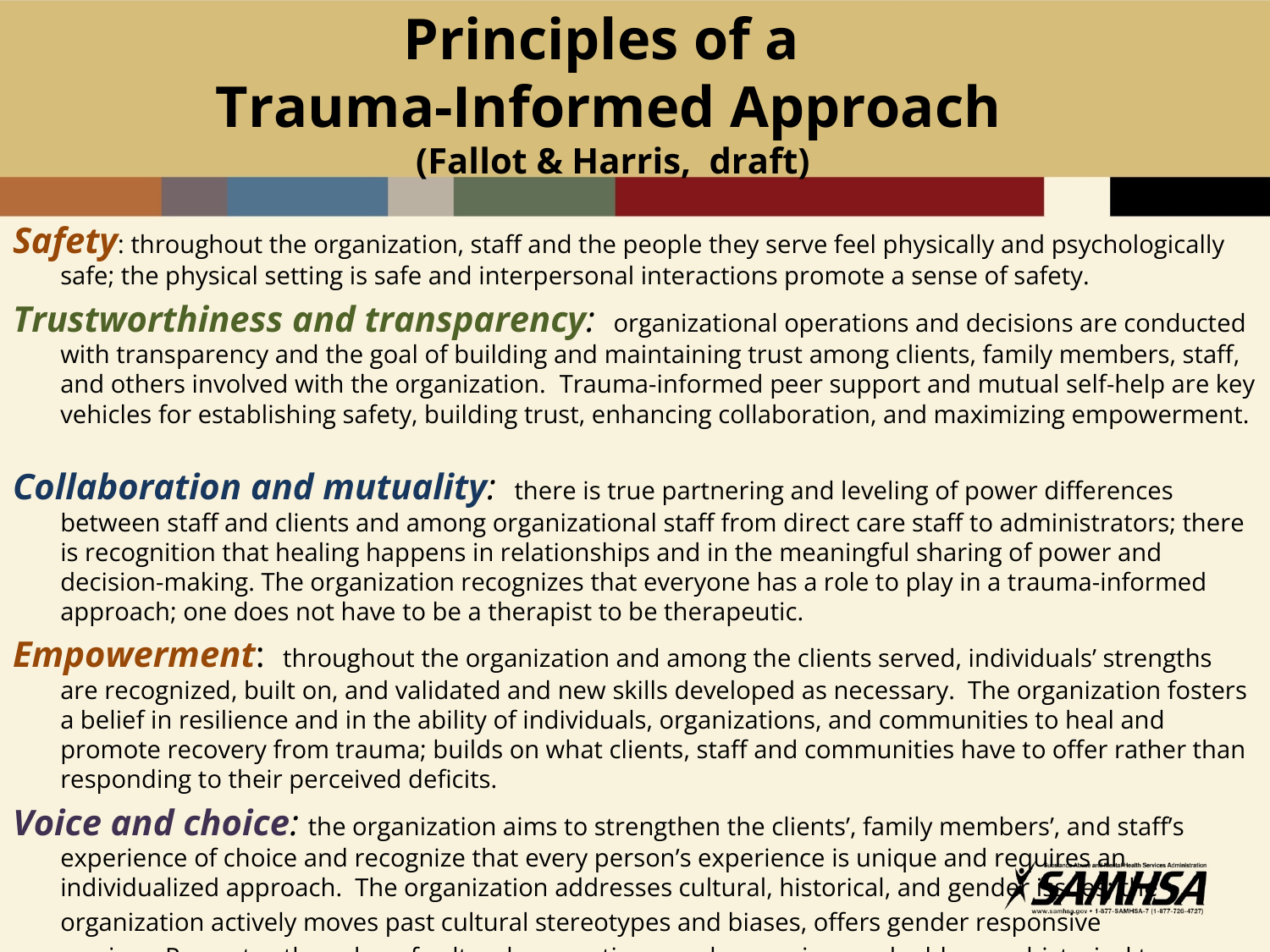

# Principles of a Trauma-Informed Approach (Fallot & Harris,  draft)
Safety: throughout the organization, staff and the people they serve feel physically and psychologically safe; the physical setting is safe and interpersonal interactions promote a sense of safety.
Trustworthiness and transparency:  organizational operations and decisions are conducted with transparency and the goal of building and maintaining trust among clients, family members, staff, and others involved with the organization.  Trauma-informed peer support and mutual self-help are key vehicles for establishing safety, building trust, enhancing collaboration, and maximizing empowerment.
Collaboration and mutuality:  there is true partnering and leveling of power differences between staff and clients and among organizational staff from direct care staff to administrators; there is recognition that healing happens in relationships and in the meaningful sharing of power and decision-making. The organization recognizes that everyone has a role to play in a trauma-informed approach; one does not have to be a therapist to be therapeutic.
Empowerment:  throughout the organization and among the clients served, individuals’ strengths are recognized, built on, and validated and new skills developed as necessary.  The organization fosters a belief in resilience and in the ability of individuals, organizations, and communities to heal and promote recovery from trauma; builds on what clients, staff and communities have to offer rather than responding to their perceived deficits.
Voice and choice: the organization aims to strengthen the clients’, family members’, and staff’s experience of choice and recognize that every person’s experience is unique and requires an individualized approach.  The organization addresses cultural, historical, and gender issues; the
	organization actively moves past cultural stereotypes and biases, offers gender responsive
	services, Promotes the value of cultural connections, and recognizes and addresses historical trauma.